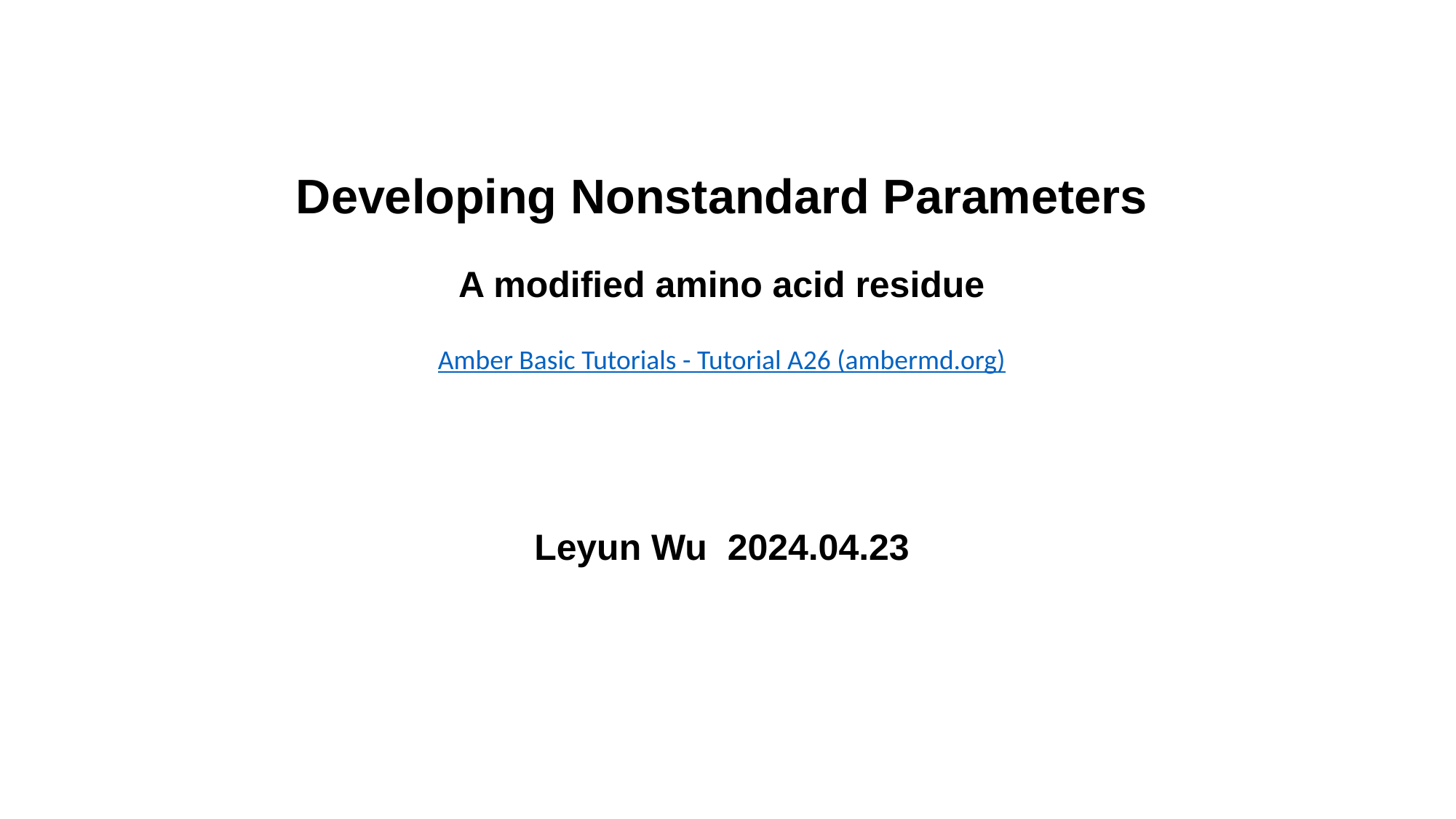

Developing Nonstandard Parameters
A modified amino acid residue
Amber Basic Tutorials - Tutorial A26 (ambermd.org)
Leyun Wu  2024.04.23